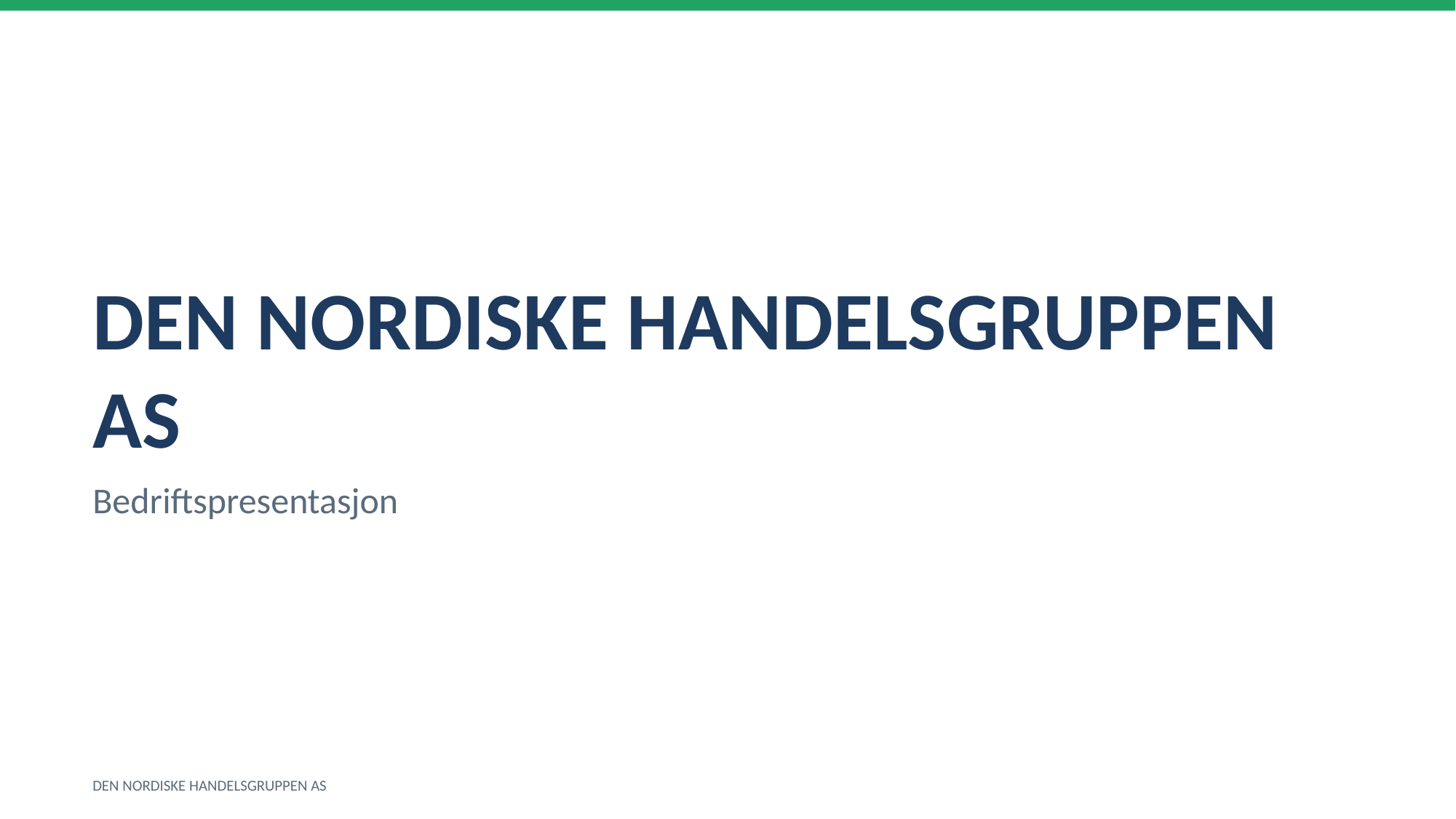

DEN NORDISKE HANDELSGRUPPEN AS
Bedriftspresentasjon
DEN NORDISKE HANDELSGRUPPEN AS